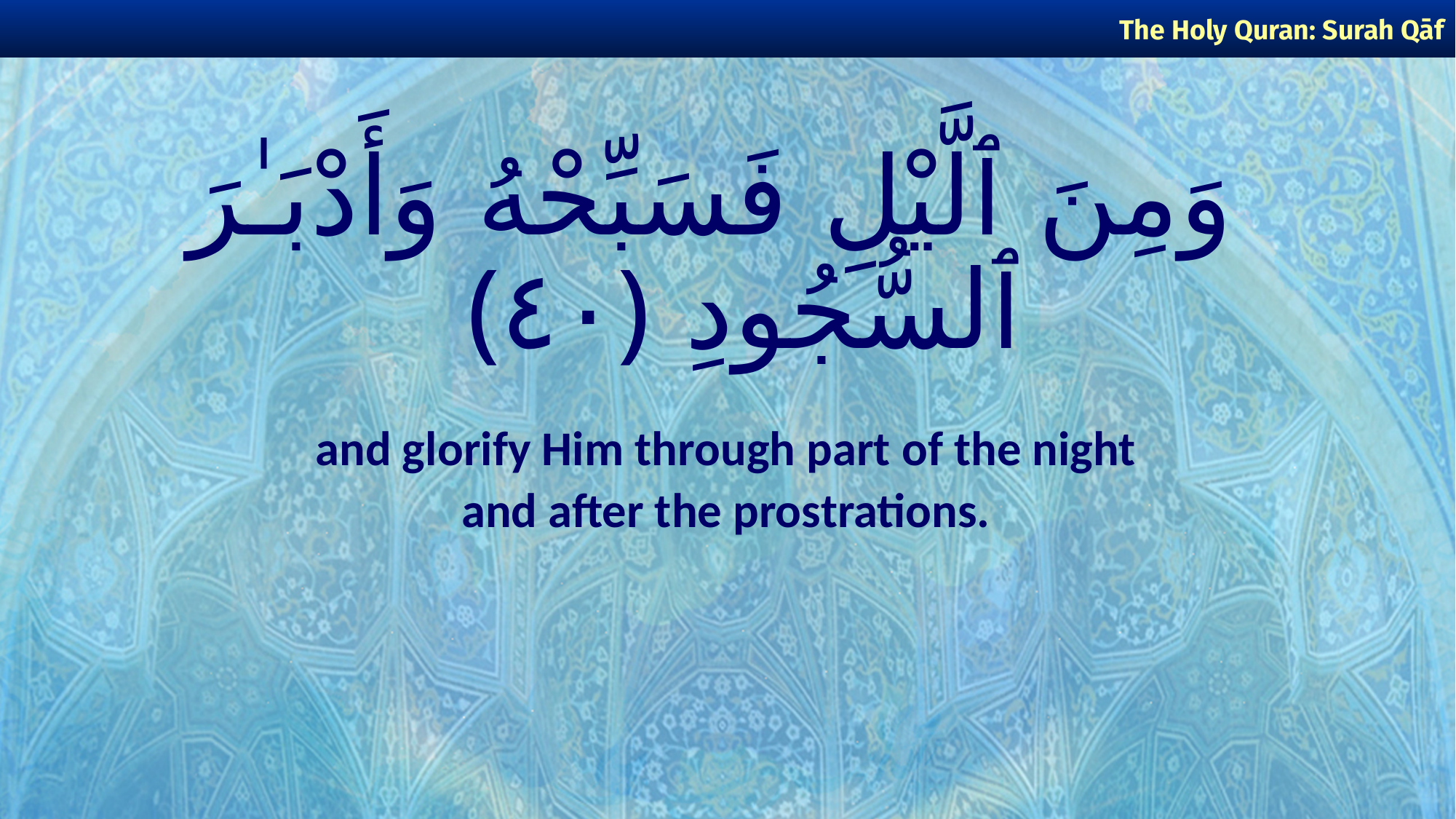

The Holy Quran: Surah Qāf
# وَمِنَ ٱلَّيْلِ فَسَبِّحْهُ وَأَدْبَـٰرَ ٱلسُّجُودِ ﴿٤٠﴾
and glorify Him through part of the night
and after the prostrations.